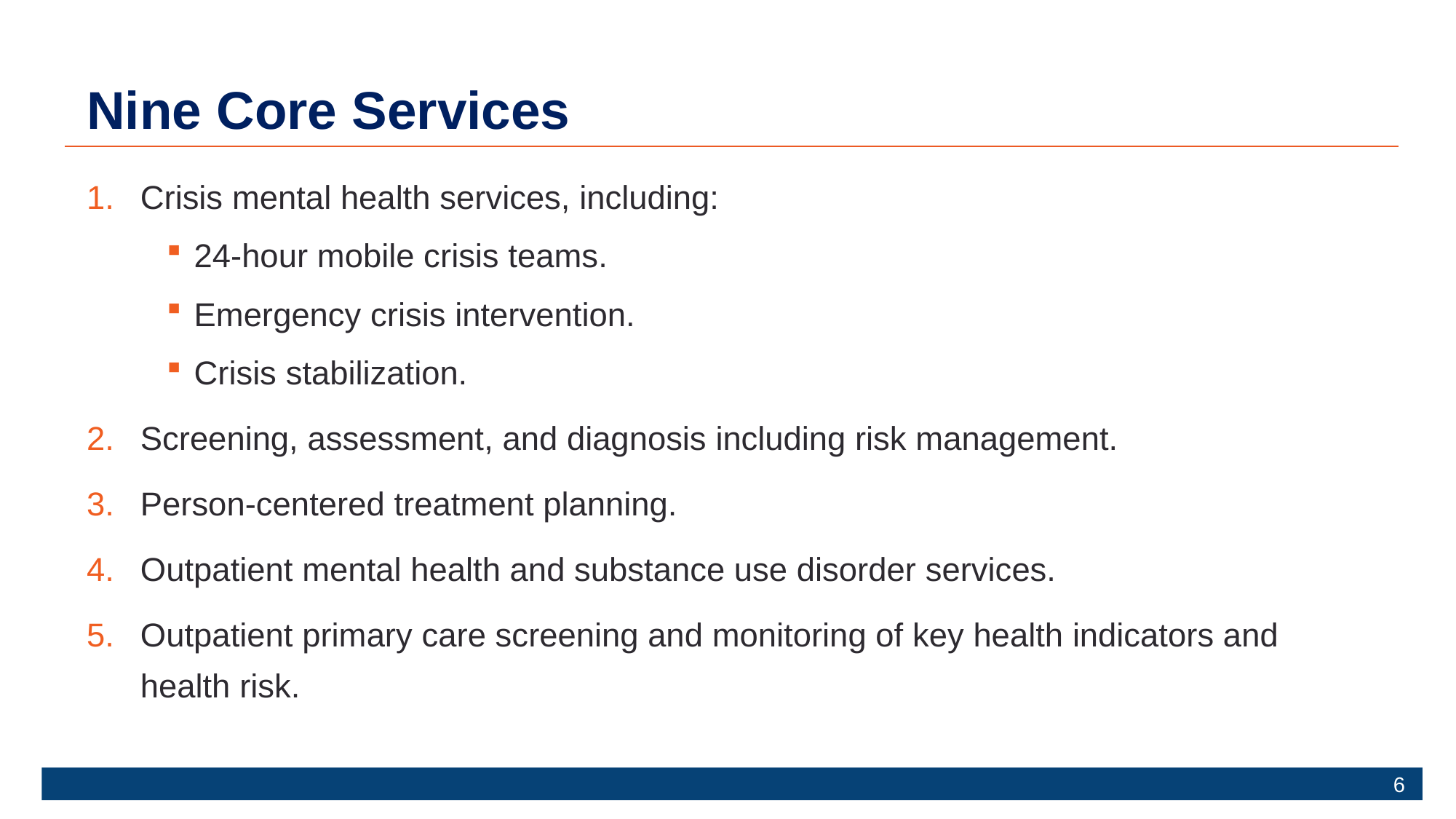

# Nine Core Services
Crisis mental health services, including:
24-hour mobile crisis teams.
Emergency crisis intervention.
Crisis stabilization.
Screening, assessment, and diagnosis including risk management.
Person-centered treatment planning.
Outpatient mental health and substance use disorder services.
Outpatient primary care screening and monitoring of key health indicators and health risk.
6